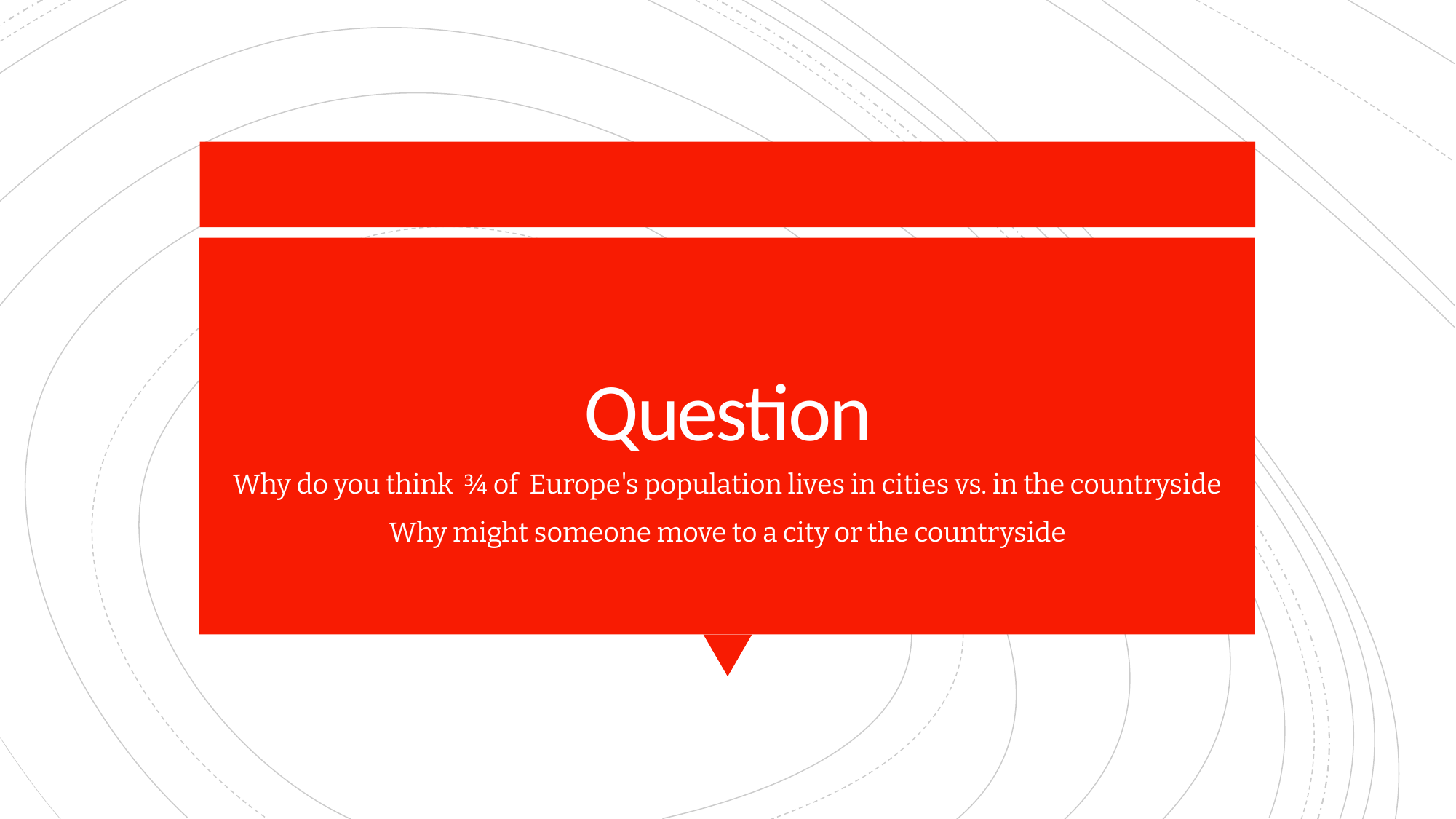

# Question
Why do you think  ¾ of  Europe's population lives in cities vs. in the countryside
Why might someone move to a city or the countryside